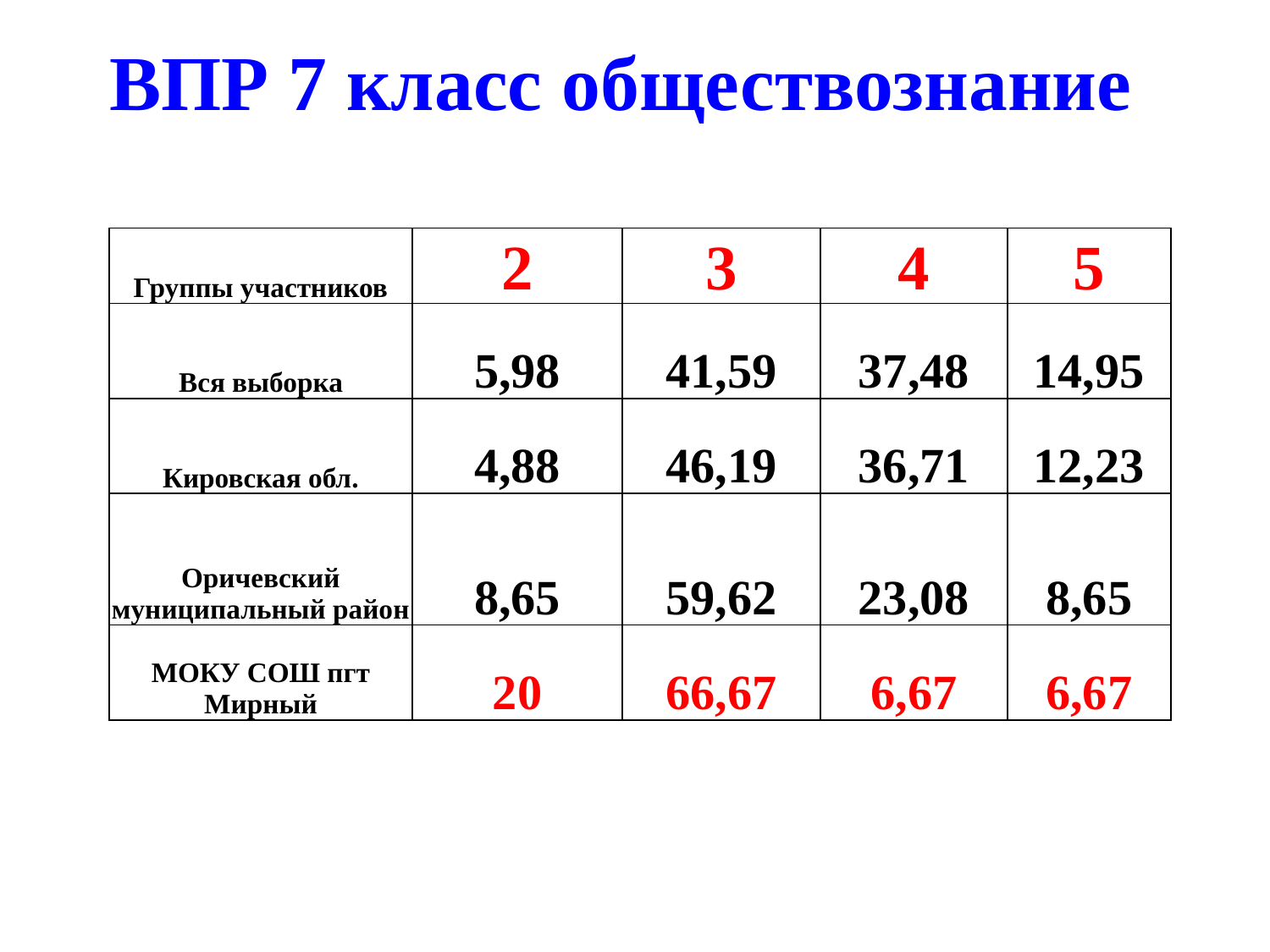

# ВПР 7 класс обществознание
| Группы участников | 2 | 3 | 4 | 5 |
| --- | --- | --- | --- | --- |
| Вся выборка | 5,98 | 41,59 | 37,48 | 14,95 |
| Кировская обл. | 4,88 | 46,19 | 36,71 | 12,23 |
| Оричевский муниципальный район | 8,65 | 59,62 | 23,08 | 8,65 |
| МОКУ СОШ пгт Мирный | 20 | 66,67 | 6,67 | 6,67 |